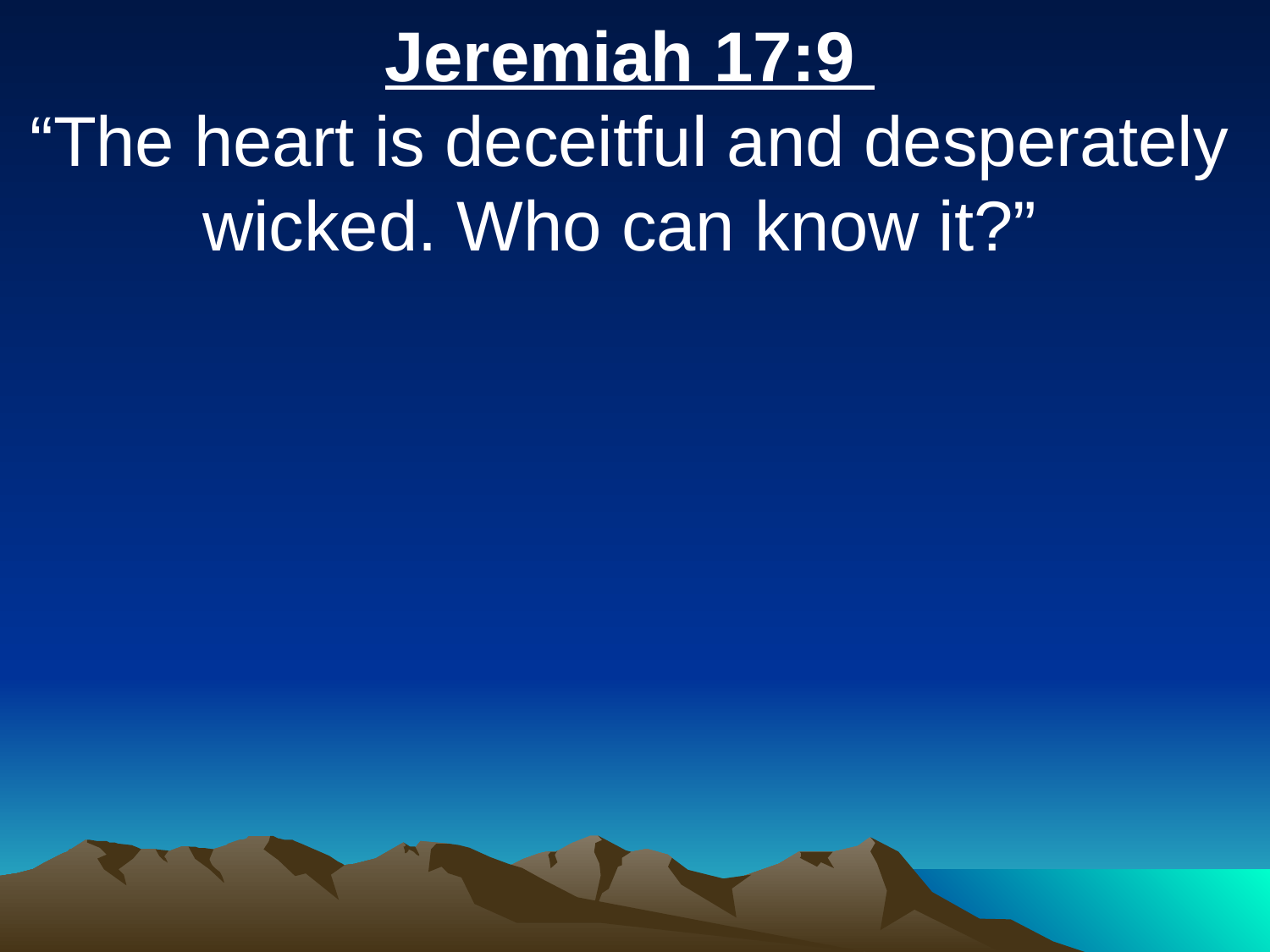

Jeremiah 17:9
“The heart is deceitful and desperately wicked. Who can know it?”